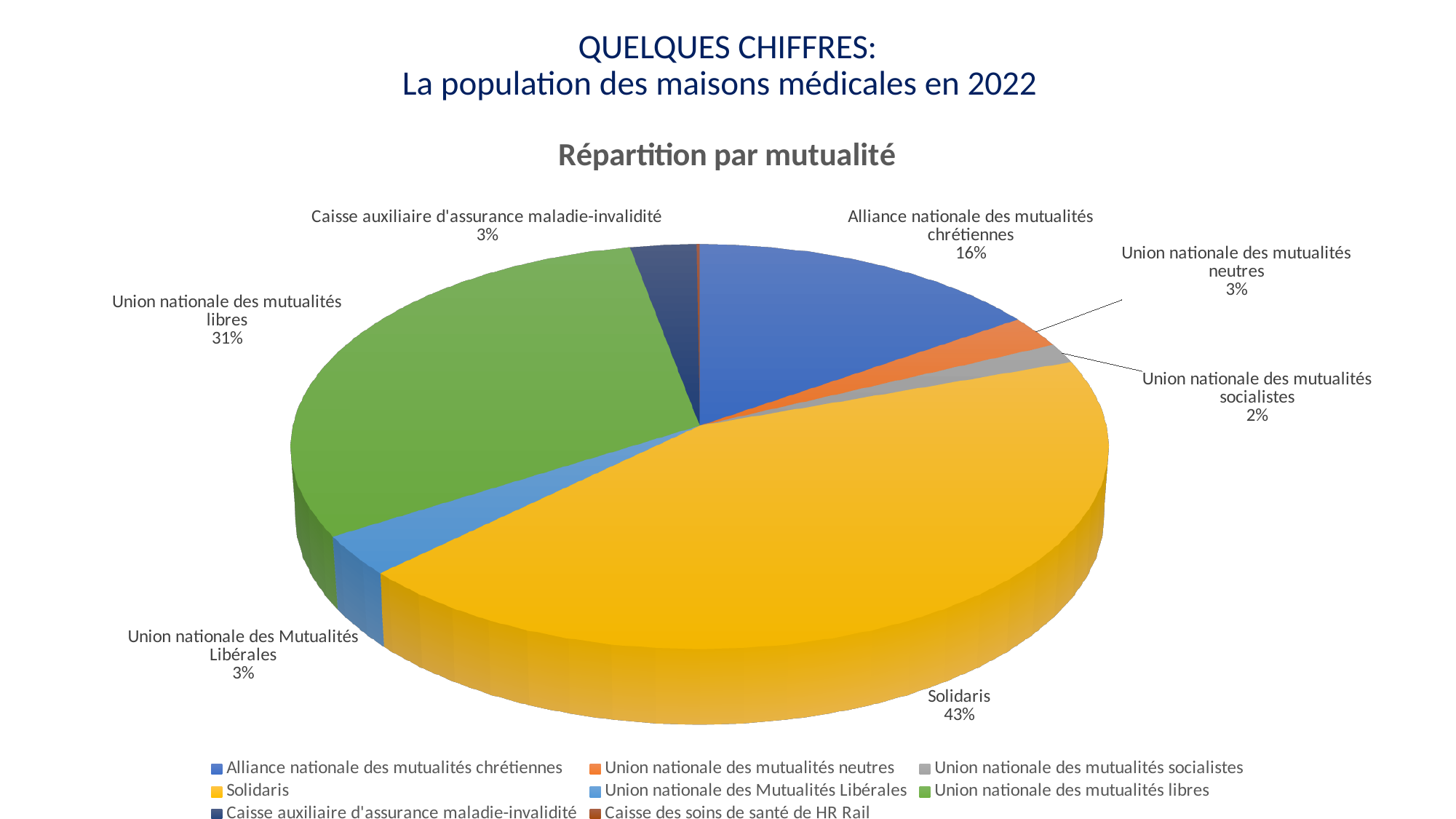

QUELQUES CHIFFRES:
La population des maisons médicales en 2022

[unsupported chart]